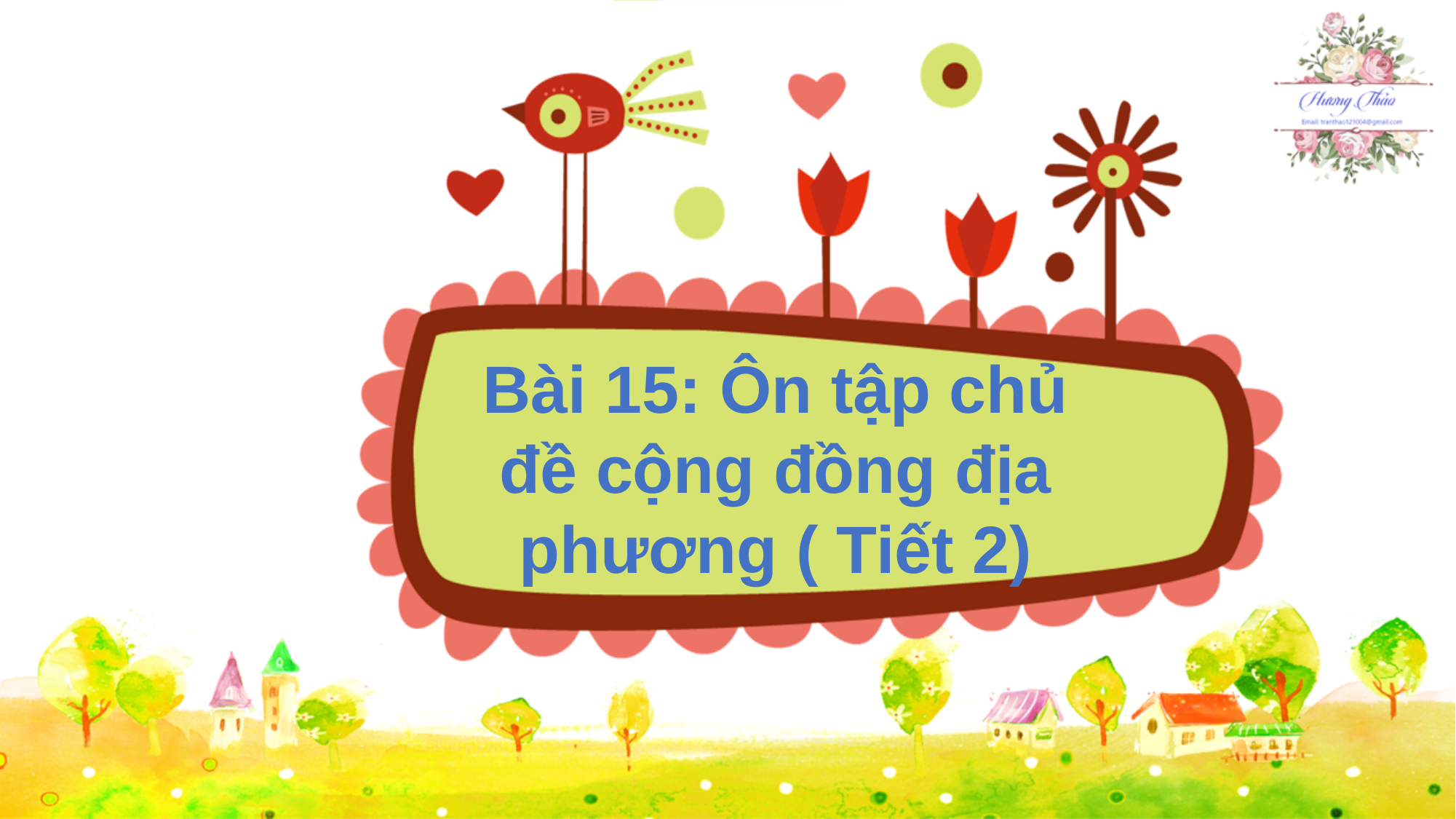

Bài 15: Ôn tập chủ đề cộng đồng địa phương ( Tiết 2)